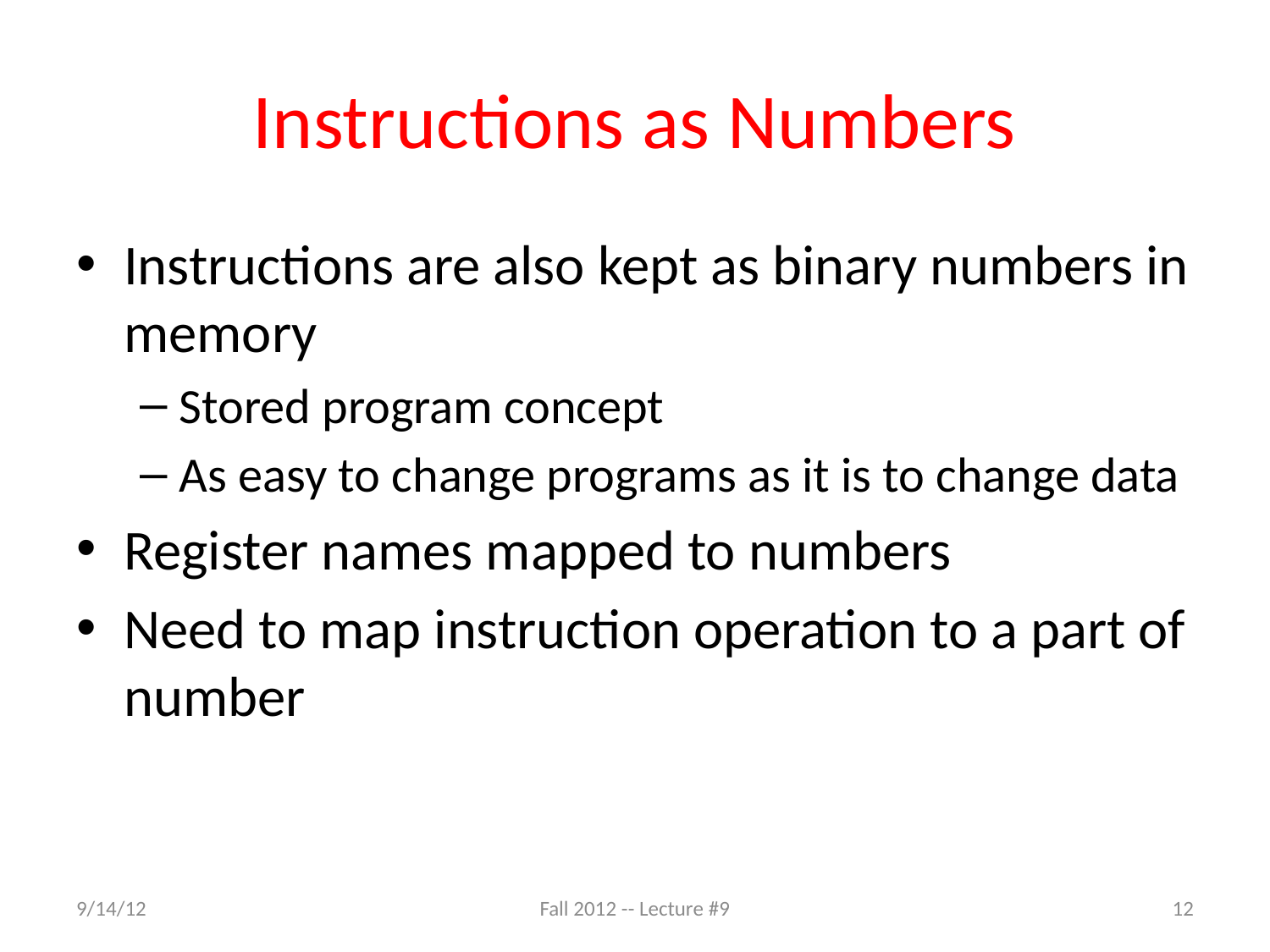

# Instructions as Numbers
Instructions are also kept as binary numbers in memory
Stored program concept
As easy to change programs as it is to change data
Register names mapped to numbers
Need to map instruction operation to a part of number
9/14/12
Fall 2012 -- Lecture #9
12